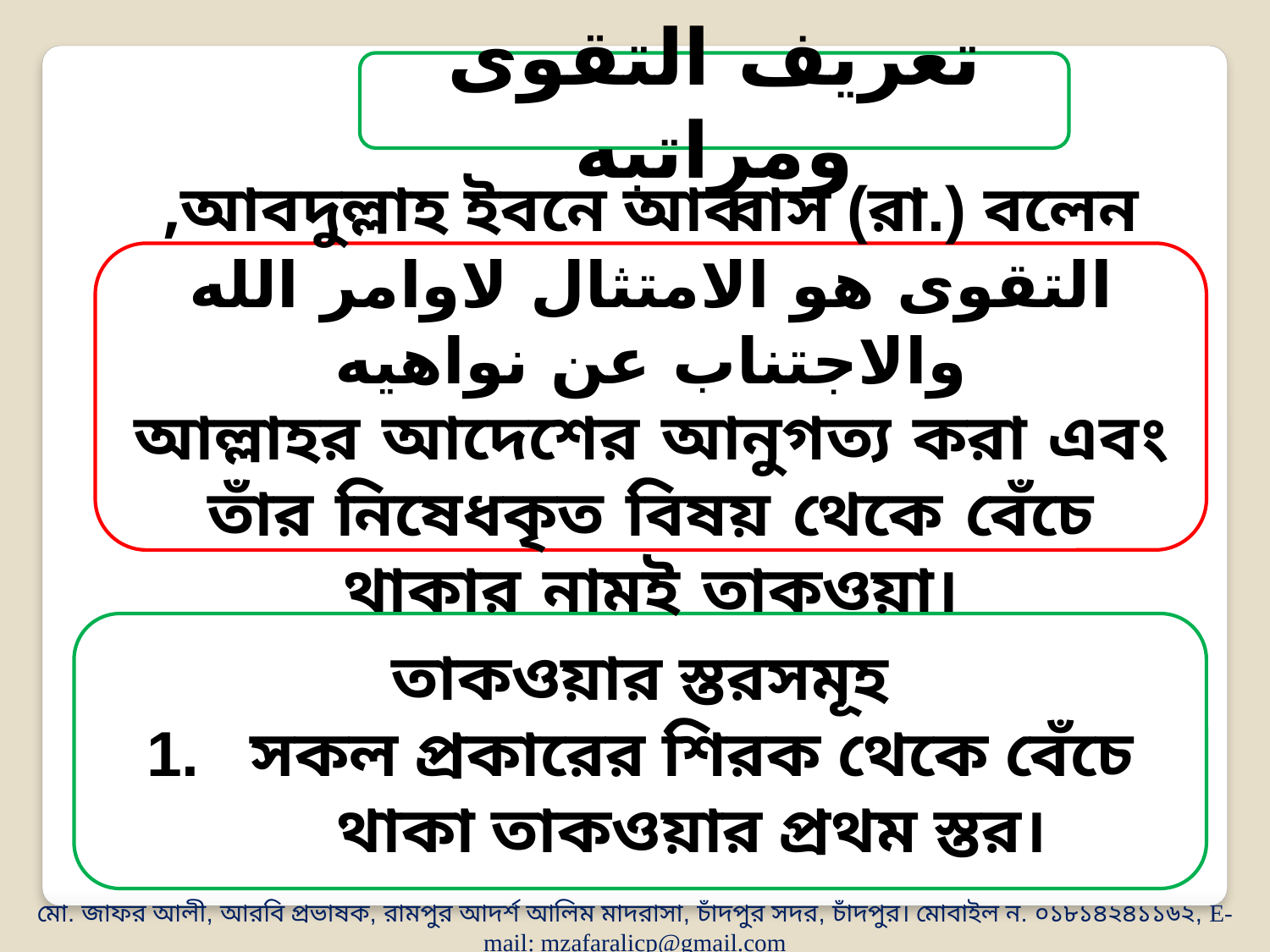

تعريف التقوى ومراتبه
আবদুল্লাহ ইবনে আব্বাস (রা.) বলেন,
التقوى هو الامتثال لاوامر الله والاجتناب عن نواهيه
আল্লাহর আদেশের আনুগত্য করা এবং তাঁর নিষেধকৃত বিষয় থেকে বেঁচে থাকার নামই তাকওয়া।
তাকওয়ার স্তরসমূহ
সকল প্রকারের শিরক থেকে বেঁচে থাকা তাকওয়ার প্রথম স্তর।
মো. জাফর আলী, আরবি প্রভাষক, রামপুর আদর্শ আলিম মাদরাসা, চাঁদপুর সদর, চাঁদপুর। মোবাইল ন. ০১৮১৪২৪১১৬২, E-mail: mzafaralicp@gmail.com